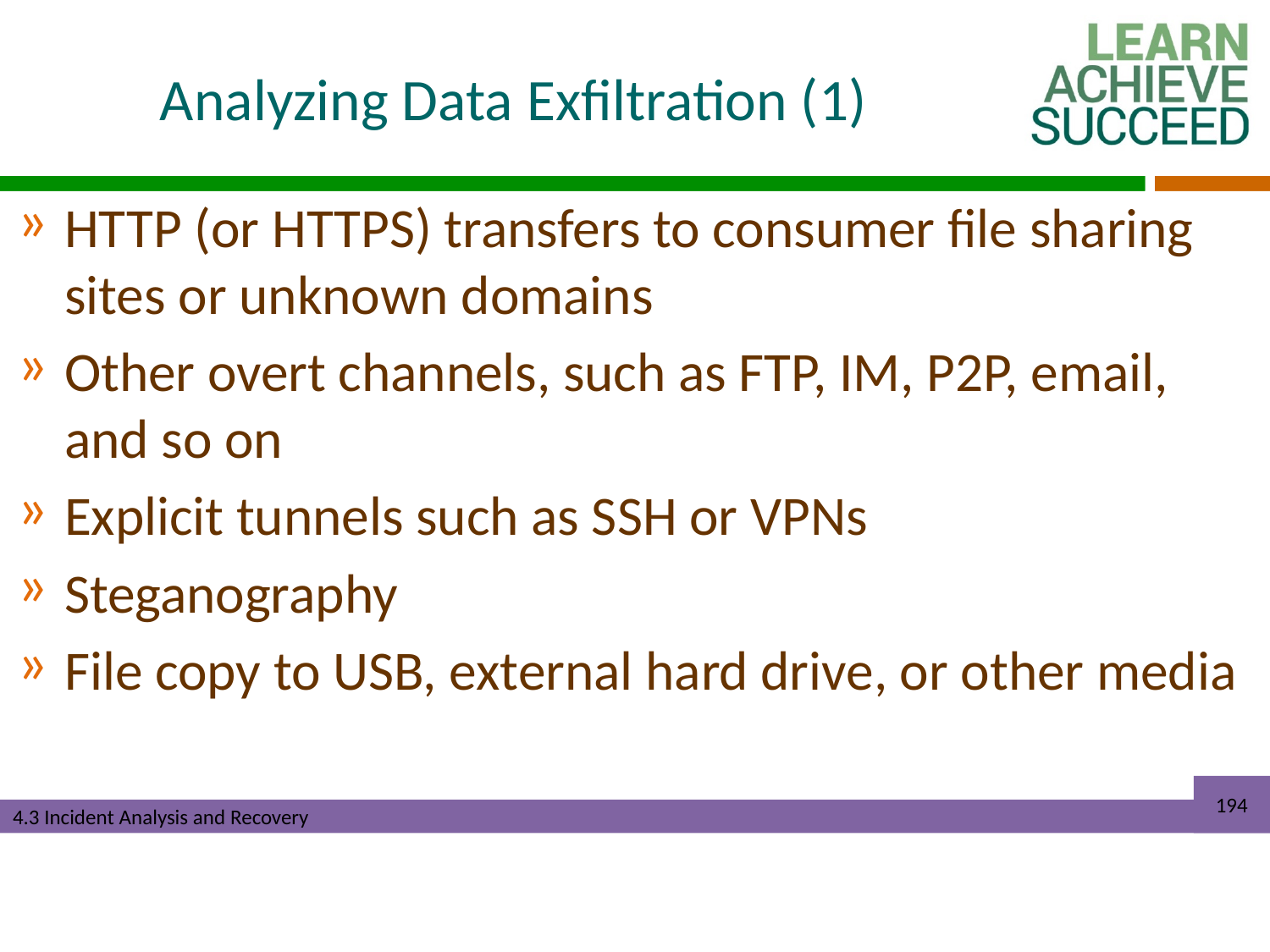

# Analyzing Data Exfiltration (1)
HTTP (or HTTPS) transfers to consumer file sharing sites or unknown domains
Other overt channels, such as FTP, IM, P2P, email, and so on
Explicit tunnels such as SSH or VPNs
Steganography
File copy to USB, external hard drive, or other media

194
4.3 Incident Analysis and Recovery